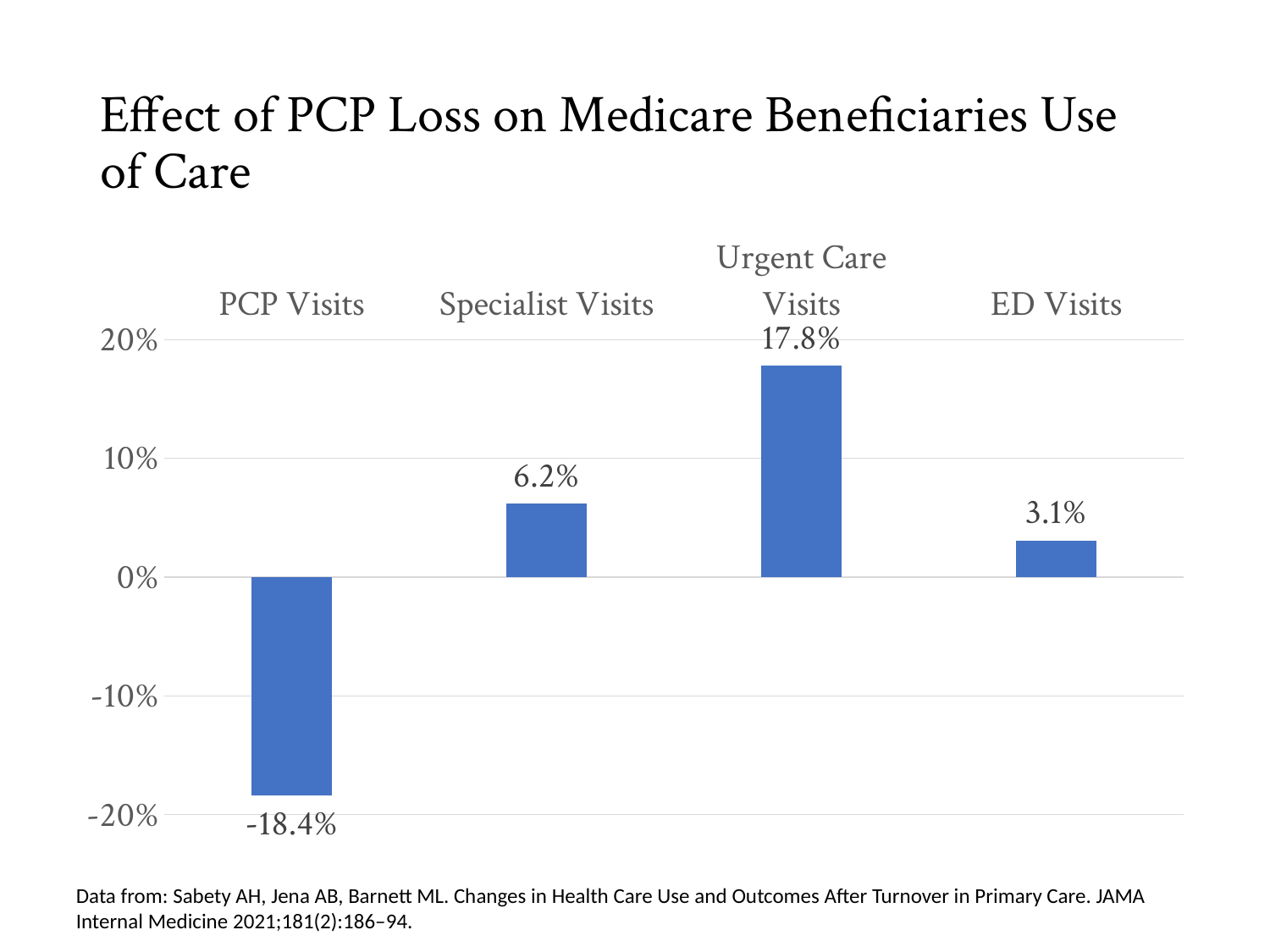

# Effect of PCP Loss on Medicare Beneficiaries Use of Care

### Chart

| Category |  |
|---|---|
| PCP Visits | -0.184 |
| Specialist Visits | 0.062 |
| Urgent Care Visits | 0.178 |
| ED Visits | 0.031 |
Data from: Sabety AH, Jena AB, Barnett ML. Changes in Health Care Use and Outcomes After Turnover in Primary Care. JAMA Internal Medicine 2021;181(2):186–94.